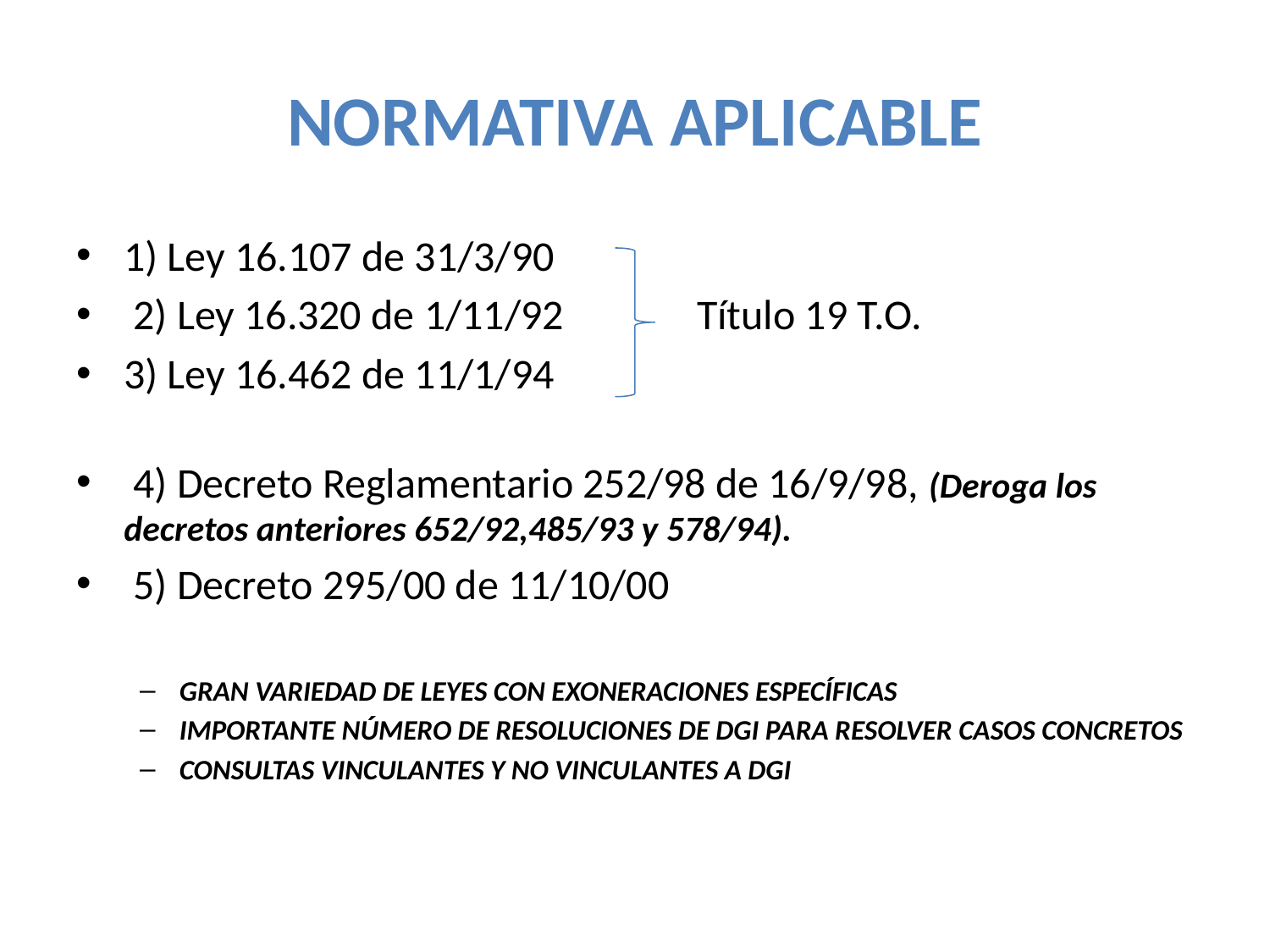

# NORMATIVA APLICABLE
1) Ley 16.107 de 31/3/90
 2) Ley 16.320 de 1/11/92              Título 19 T.O.
3) Ley 16.462 de 11/1/94

 4) Decreto Reglamentario 252/98 de 16/9/98, (Deroga los 	decretos anteriores 652/92,485/93 y 578/94).
 5) Decreto 295/00 de 11/10/00

GRAN VARIEDAD DE LEYES CON EXONERACIONES ESPECÍFICAS
IMPORTANTE NÚMERO DE RESOLUCIONES DE DGI PARA RESOLVER CASOS CONCRETOS
CONSULTAS VINCULANTES Y NO VINCULANTES A DGI